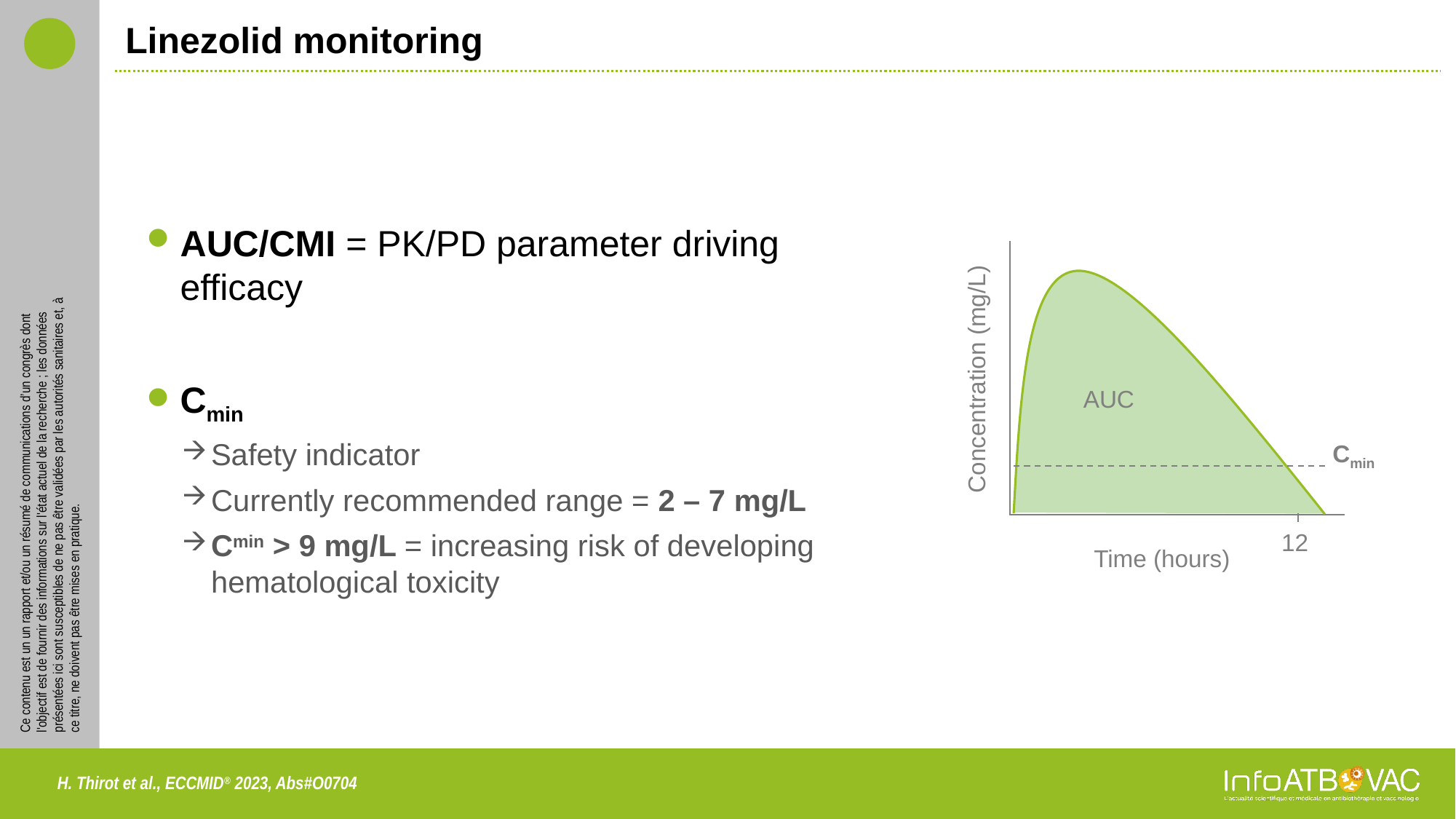

# Linezolid monitoring
AUC/CMI = PK/PD parameter driving efficacy

Cmin
Safety indicator
Currently recommended range = 2 – 7 mg/L
Cmin > 9 mg/L = increasing risk of developing hematological toxicity

Concentration (mg/L)
AUC
Cmin
12
Time (hours)
H. Thirot et al., ECCMID® 2023, Abs#O0704